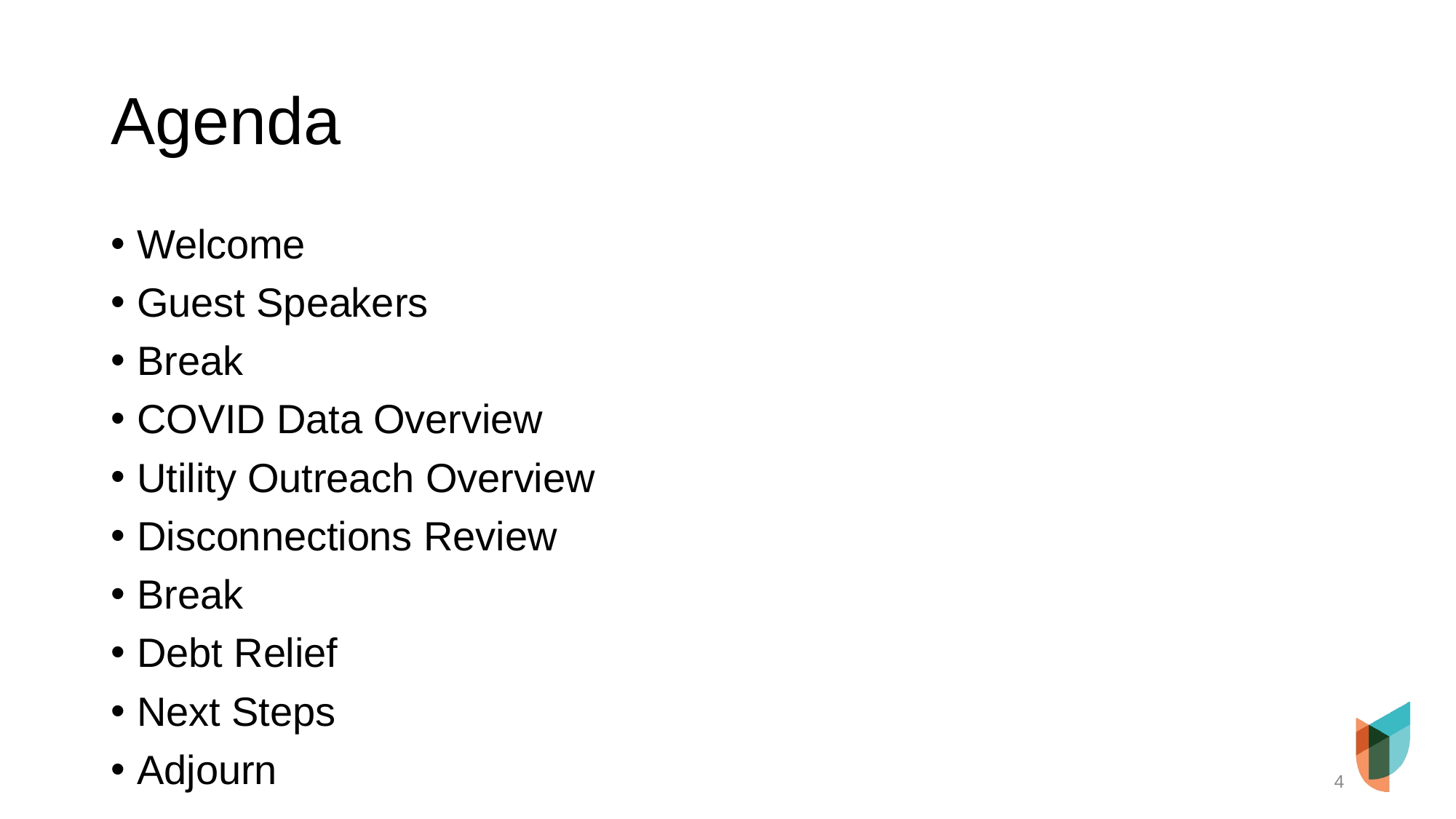

# Agenda
Welcome
Guest Speakers
Break
COVID Data Overview
Utility Outreach Overview
Disconnections Review
Break
Debt Relief
Next Steps
Adjourn

4